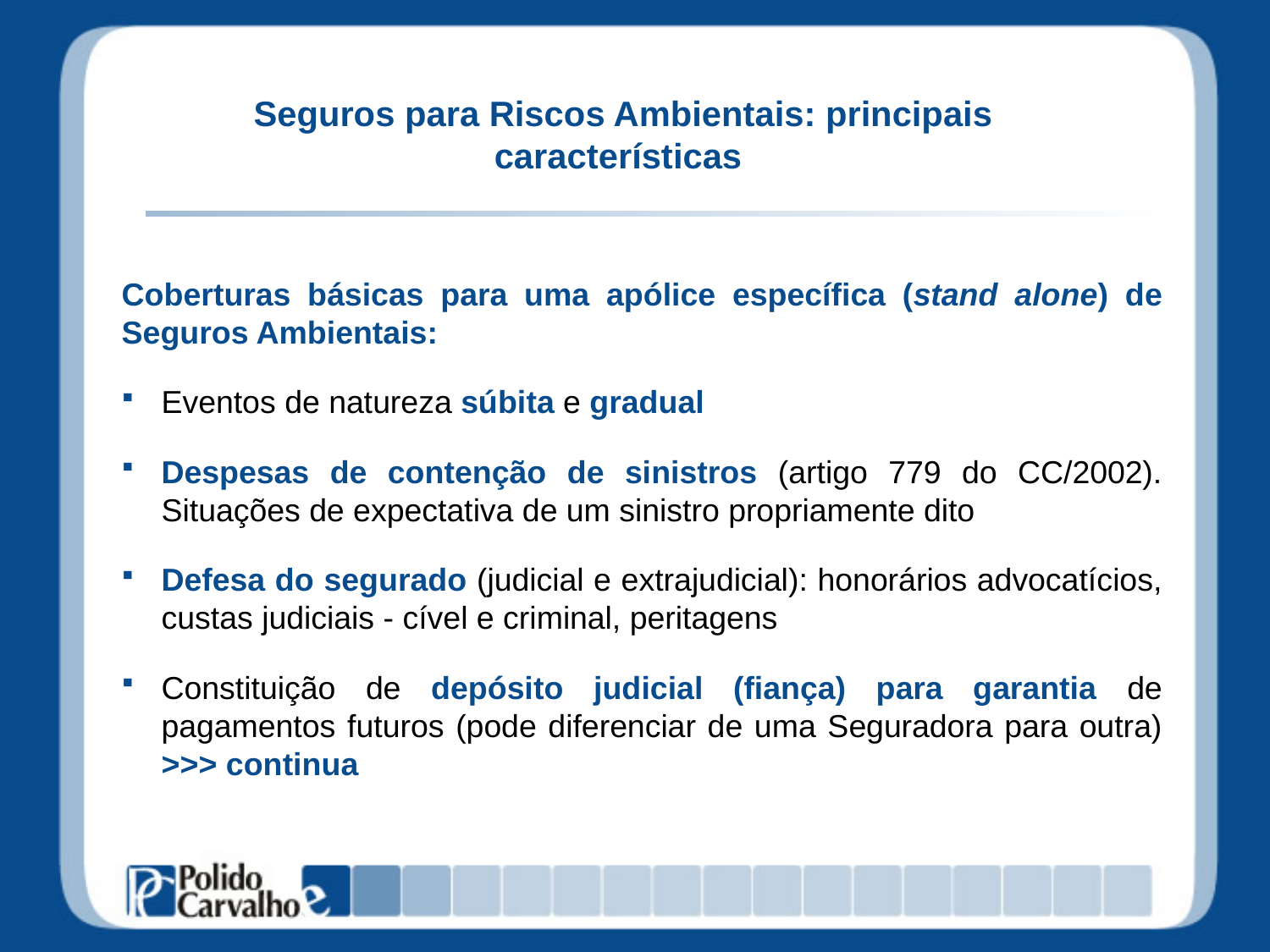

# Seguros para Riscos Ambientais: principais características
Coberturas básicas para uma apólice específica (stand alone) de Seguros Ambientais:
Eventos de natureza súbita e gradual
Despesas de contenção de sinistros (artigo 779 do CC/2002). Situações de expectativa de um sinistro propriamente dito
Defesa do segurado (judicial e extrajudicial): honorários advocatícios, custas judiciais - cível e criminal, peritagens
Constituição de depósito judicial (fiança) para garantia de pagamentos futuros (pode diferenciar de uma Seguradora para outra) >>> continua